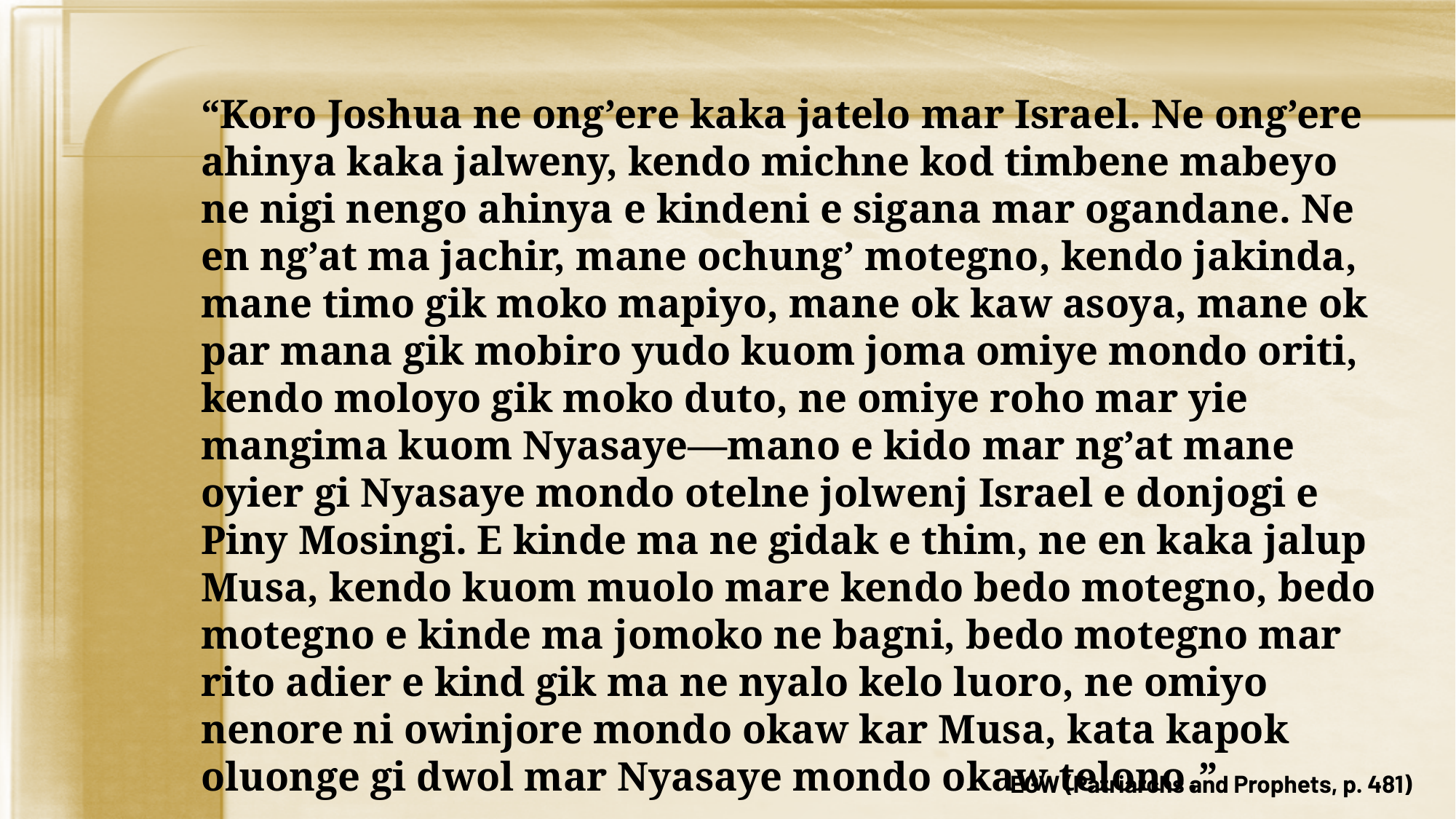

“Koro Joshua ne ong’ere kaka jatelo mar Israel. Ne ong’ere ahinya kaka jalweny, kendo michne kod timbene mabeyo ne nigi nengo ahinya e kindeni e sigana mar ogandane. Ne en ng’at ma jachir, mane ochung’ motegno, kendo jakinda, mane timo gik moko mapiyo, mane ok kaw asoya, mane ok par mana gik mobiro yudo kuom joma omiye mondo oriti, kendo moloyo gik moko duto, ne omiye roho mar yie mangima kuom Nyasaye—mano e kido mar ng’at mane oyier gi Nyasaye mondo otelne jolwenj Israel e donjogi e Piny Mosingi. E kinde ma ne gidak e thim, ne en kaka jalup Musa, kendo kuom muolo mare kendo bedo motegno, bedo motegno e kinde ma jomoko ne bagni, bedo motegno mar rito adier e kind gik ma ne nyalo kelo luoro, ne omiyo nenore ni owinjore mondo okaw kar Musa, kata kapok oluonge gi dwol mar Nyasaye mondo okaw telono.”
EGW (Patriarchs and Prophets, p. 481)